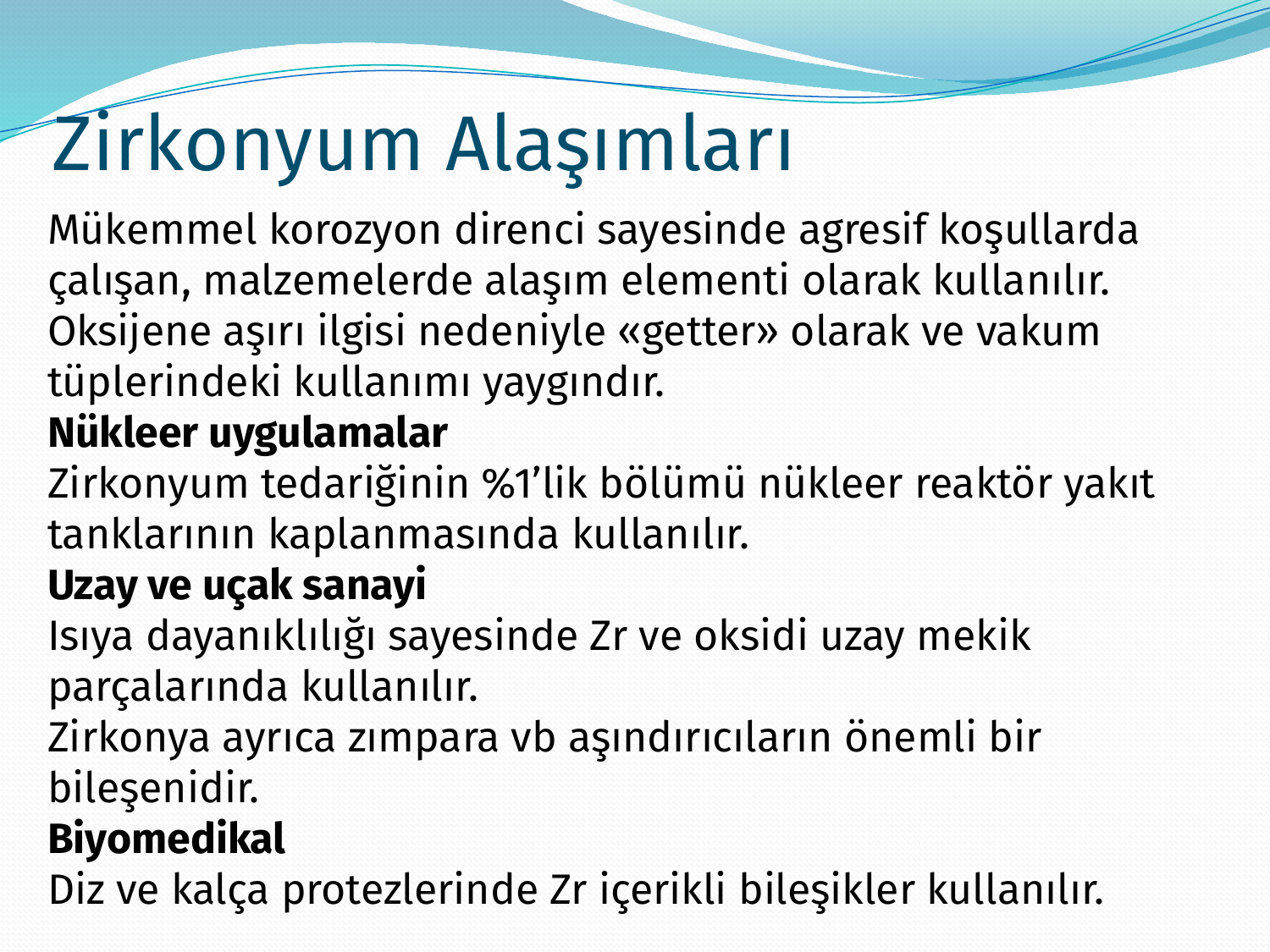

Zirkonyum Alaşımları
Mükemmel korozyon direnci sayesinde agresif koşullarda çalışan, malzemelerde alaşım elementi olarak kullanılır.
Oksijene aşırı ilgisi nedeniyle «getter» olarak ve vakum tüplerindeki kullanımı yaygındır.
Nükleer uygulamalar
Zirkonyum tedariğinin %1’lik bölümü nükleer reaktör yakıt tanklarının kaplanmasında kullanılır.
Uzay ve uçak sanayi
Isıya dayanıklılığı sayesinde Zr ve oksidi uzay mekik parçalarında kullanılır.
Zirkonya ayrıca zımpara vb aşındırıcıların önemli bir bileşenidir.
Biyomedikal
Diz ve kalça protezlerinde Zr içerikli bileşikler kullanılır.